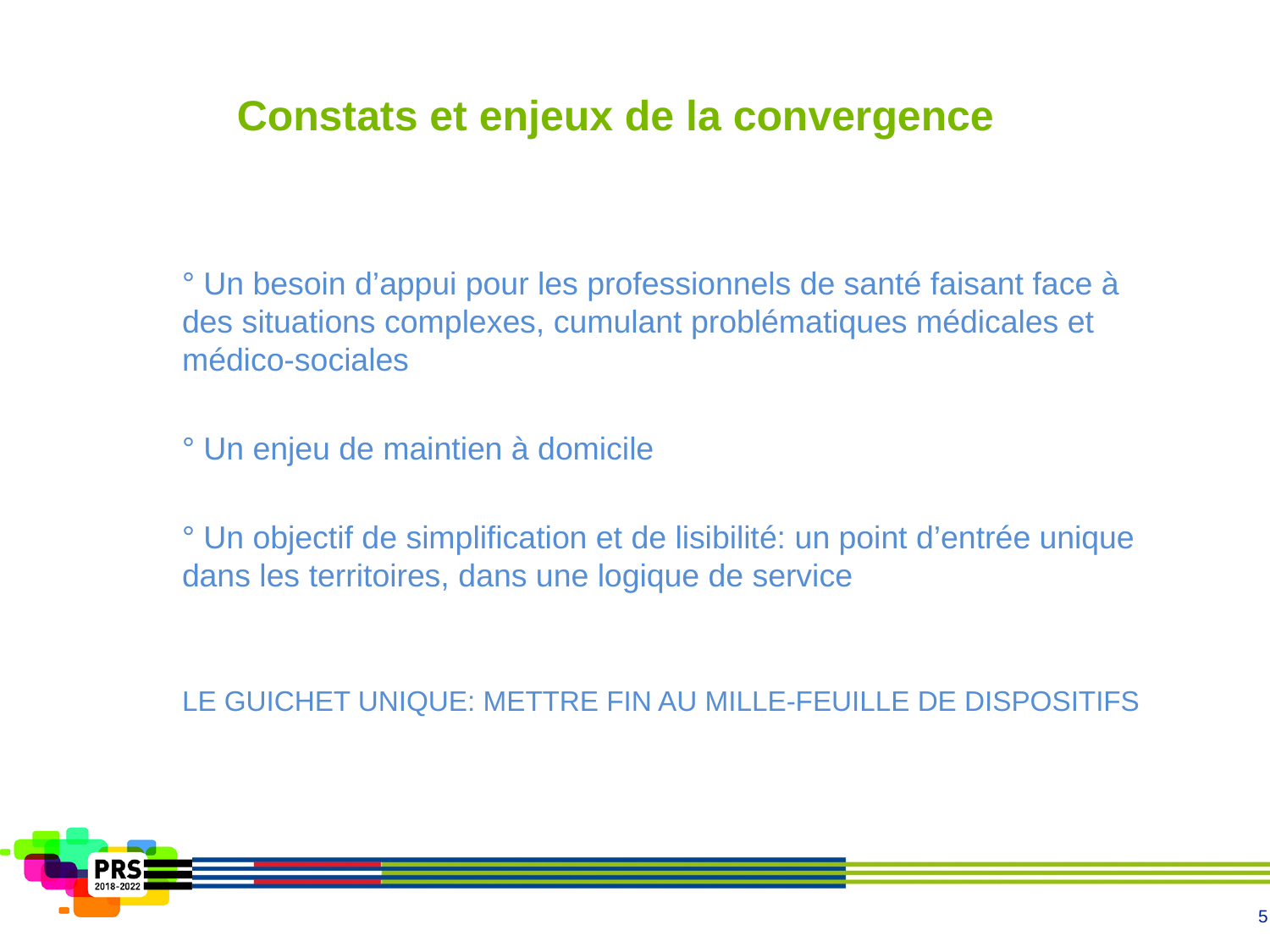

# Constats et enjeux de la convergence

° Un besoin d’appui pour les professionnels de santé faisant face à des situations complexes, cumulant problématiques médicales et médico-sociales

° Un enjeu de maintien à domicile

° Un objectif de simplification et de lisibilité: un point d’entrée unique dans les territoires, dans une logique de service

LE GUICHET UNIQUE: METTRE FIN AU MILLE-FEUILLE DE DISPOSITIFS